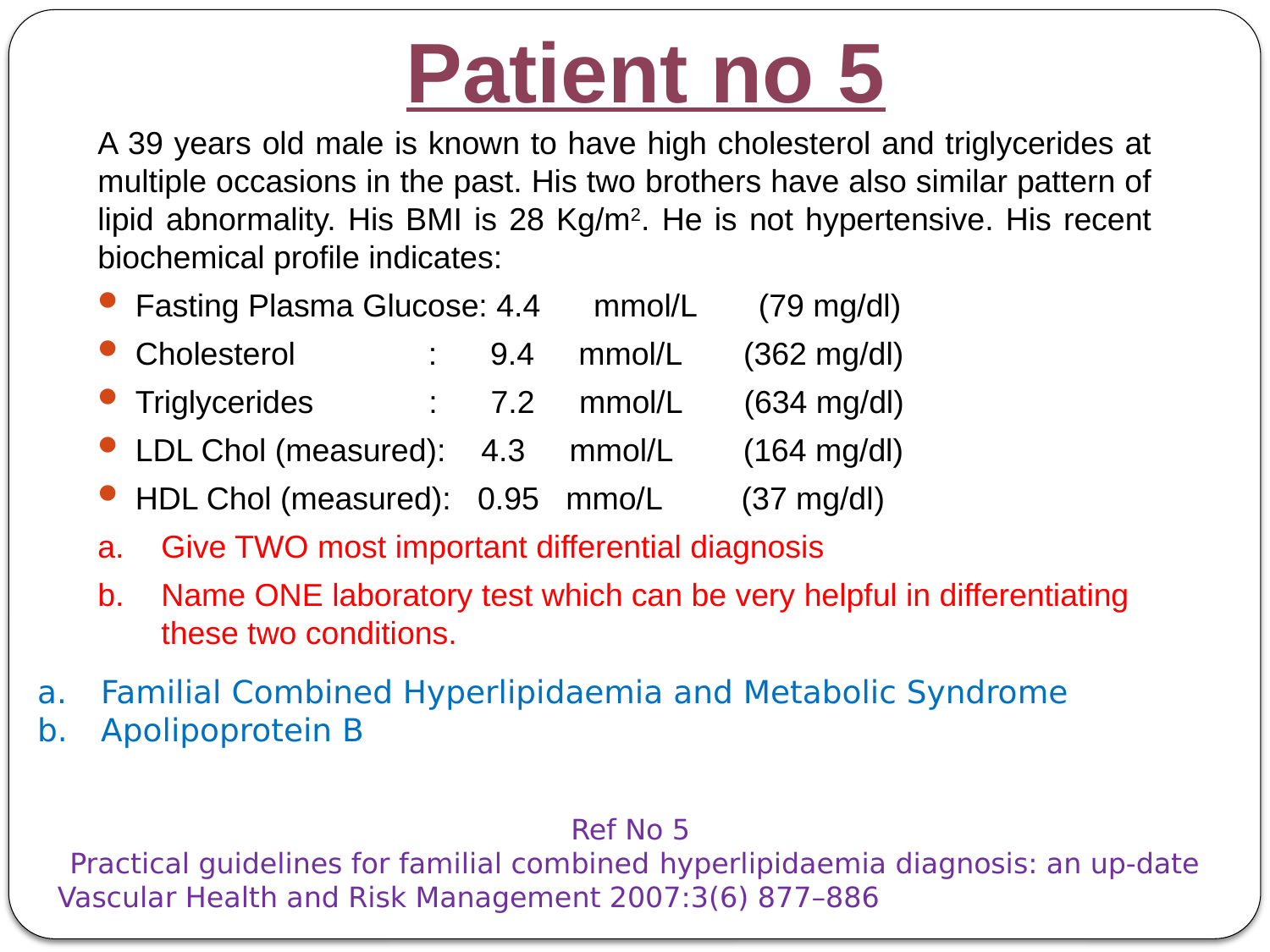

# Patient no 5
A 39 years old male is known to have high cholesterol and triglycerides at multiple occasions in the past. His two brothers have also similar pattern of lipid abnormality. His BMI is 28 Kg/m2. He is not hypertensive. His recent biochemical profile indicates:
Fasting Plasma Glucose: 4.4      mmol/L       (79 mg/dl)
Cholesterol               :      9.4     mmol/L       (362 mg/dl)
Triglycerides             :      7.2     mmol/L       (634 mg/dl)
LDL Chol (measured):    4.3     mmol/L        (164 mg/dl)
HDL Chol (measured):   0.95   mmo/L         (37 mg/dl)
Give TWO most important differential diagnosis
Name ONE laboratory test which can be very helpful in differentiating these two conditions.

Familial Combined Hyperlipidaemia and Metabolic Syndrome
Apolipoprotein B
Ref No 5
Practical guidelines for familial combined hyperlipidaemia diagnosis: an up-date
Vascular Health and Risk Management 2007:3(6) 877–886